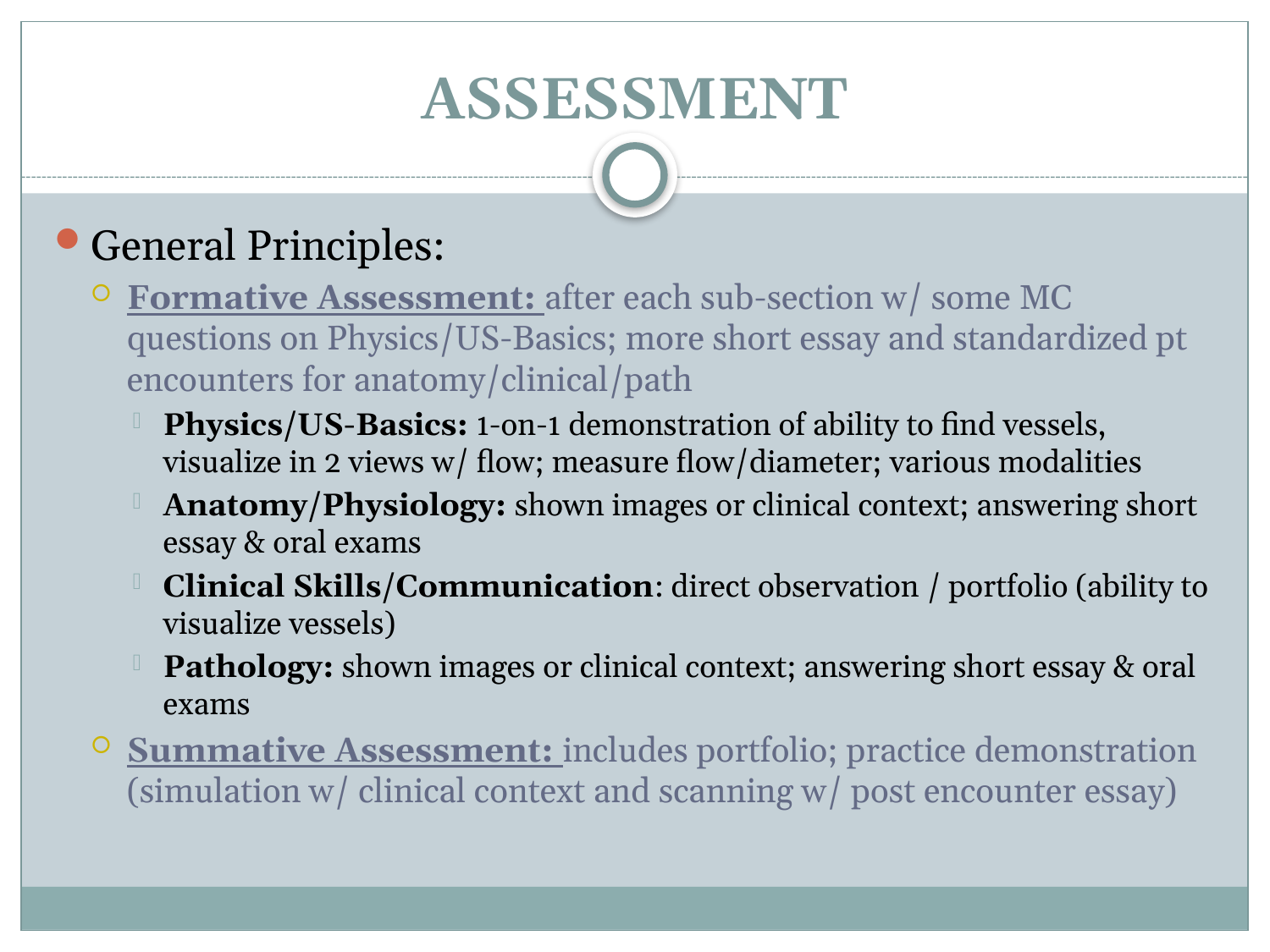

# ASSESSMENT
General Principles:
Formative Assessment: after each sub-section w/ some MC questions on Physics/US-Basics; more short essay and standardized pt encounters for anatomy/clinical/path
Physics/US-Basics: 1-on-1 demonstration of ability to find vessels, visualize in 2 views w/ flow; measure flow/diameter; various modalities
Anatomy/Physiology: shown images or clinical context; answering short essay & oral exams
Clinical Skills/Communication: direct observation / portfolio (ability to visualize vessels)
Pathology: shown images or clinical context; answering short essay & oral exams
Summative Assessment: includes portfolio; practice demonstration (simulation w/ clinical context and scanning w/ post encounter essay)